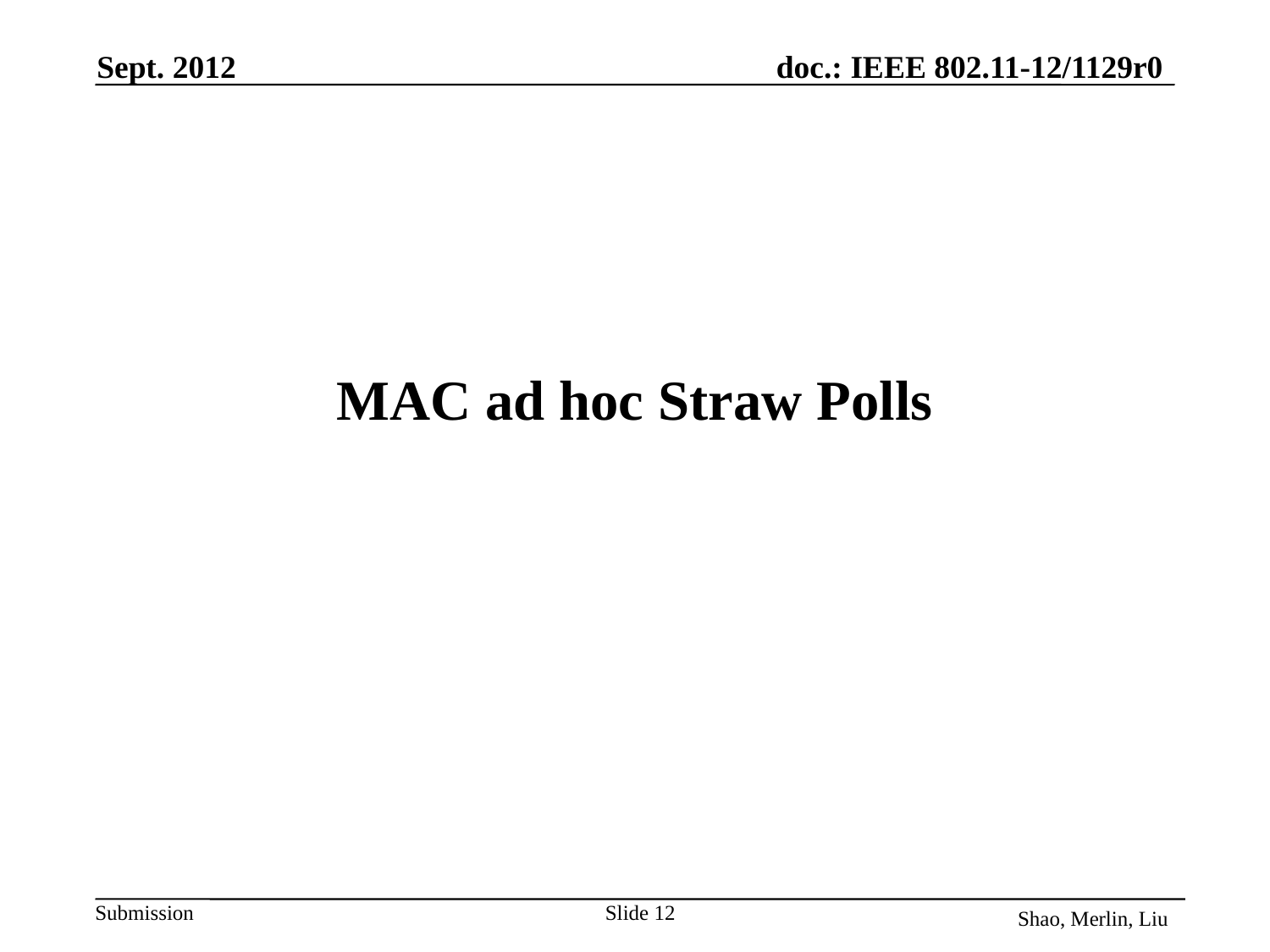

Sept. 2012
# MAC ad hoc Straw Polls

Slide 12
Shao, Merlin, Liu